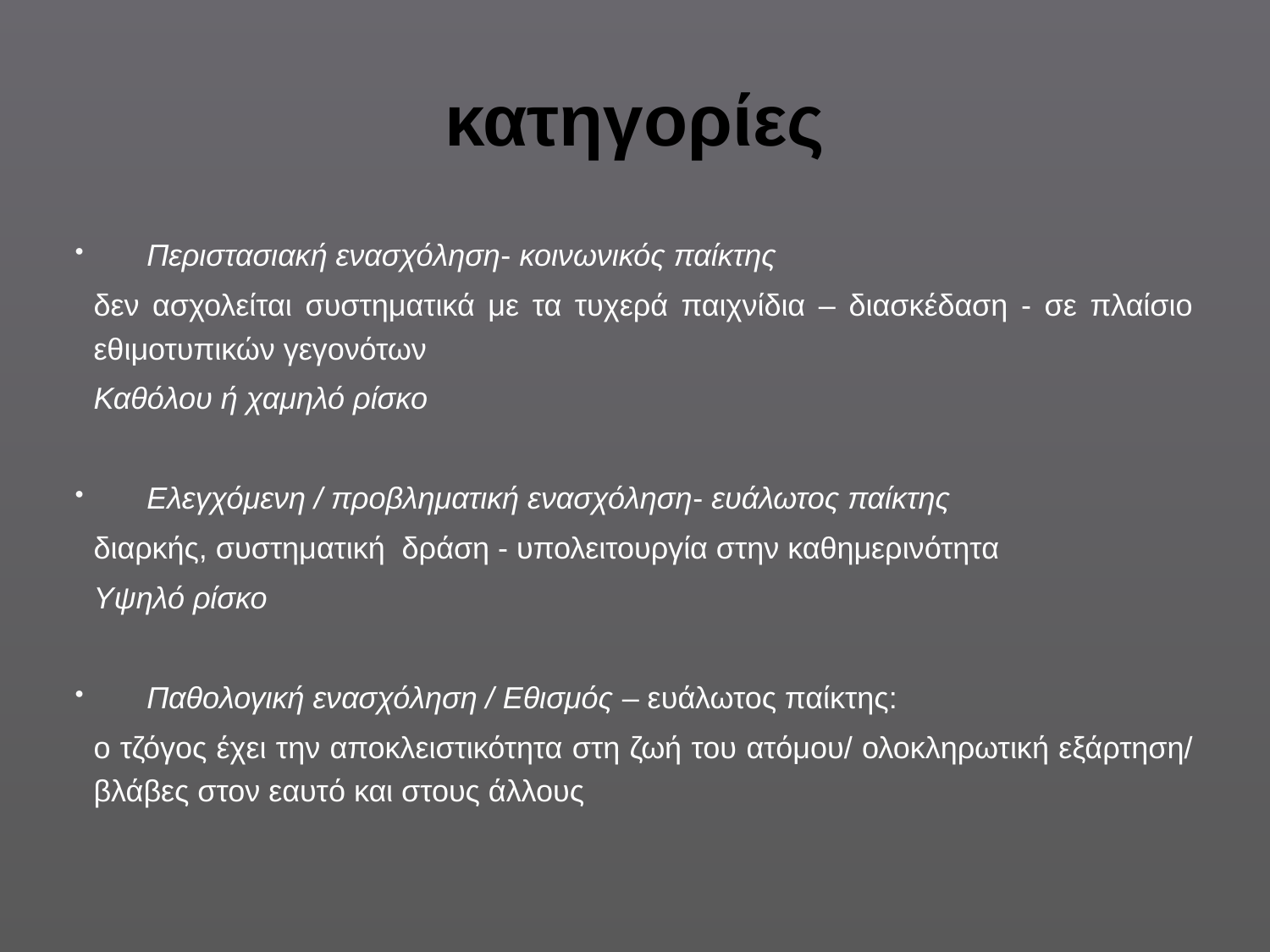

# κατηγορίες
Περιστασιακή ενασχόληση- κοινωνικός παίκτης
δεν ασχολείται συστηματικά με τα τυχερά παιχνίδια – διασκέδαση - σε πλαίσιο εθιμοτυπικών γεγονότων
Καθόλου ή χαμηλό ρίσκο

Ελεγχόμενη / προβληματική ενασχόληση- ευάλωτος παίκτης
διαρκής, συστηματική  δράση - υπολειτουργία στην καθημερινότητα
Υψηλό ρίσκο

Παθολογική ενασχόληση / Εθισμός – ευάλωτος παίκτης:
ο τζόγος έχει την αποκλειστικότητα στη ζωή του ατόμου/ ολοκληρωτική εξάρτηση/ βλάβες στον εαυτό και στους άλλους